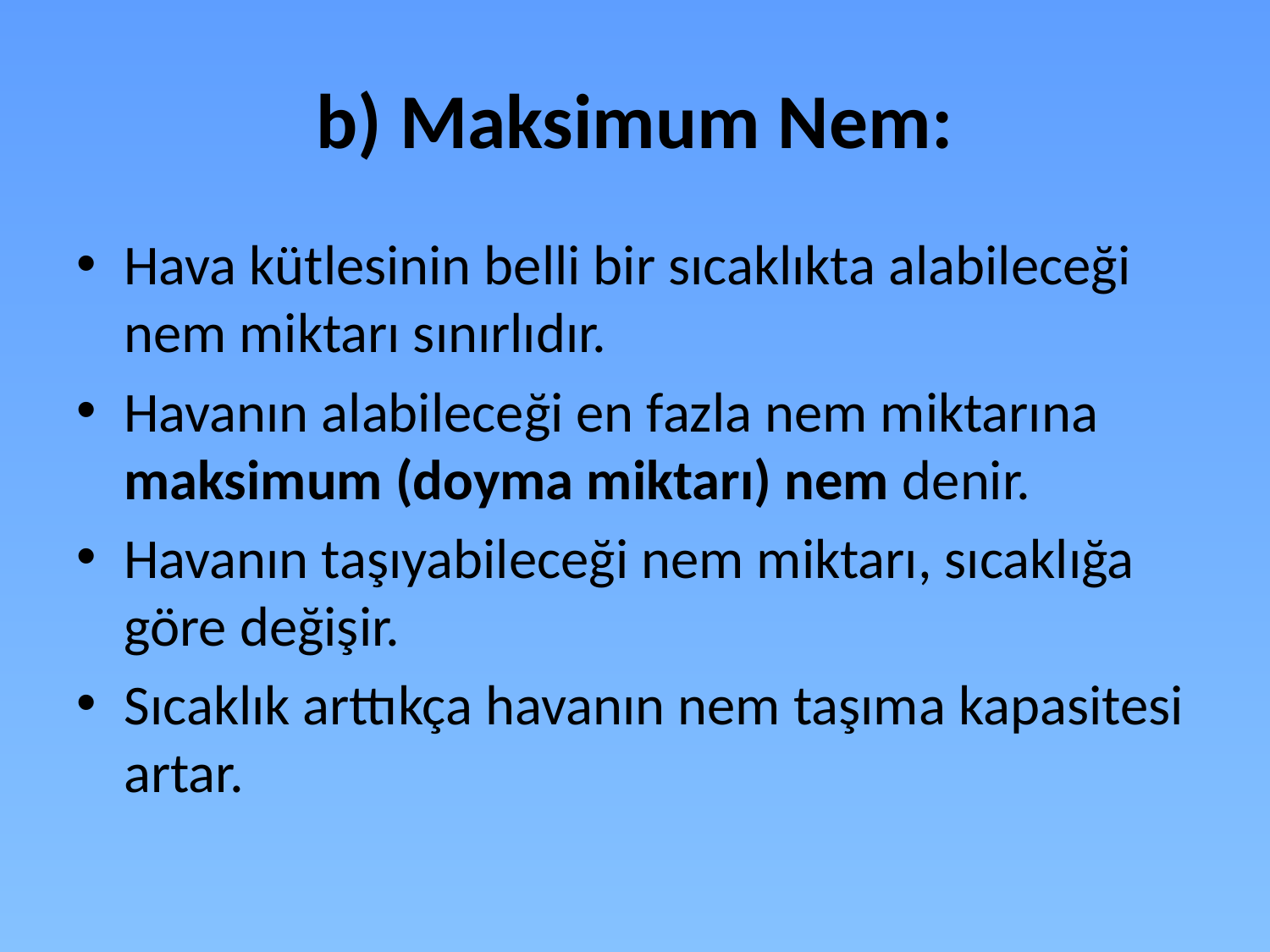

# b) Maksimum Nem:
Hava kütlesinin belli bir sıcaklıkta alabileceği nem miktarı sınırlıdır.
Havanın alabileceği en fazla nem miktarına maksimum (doyma miktarı) nem denir.
Havanın taşıyabileceği nem miktarı, sıcaklığa göre değişir.
Sıcaklık arttıkça havanın nem taşıma kapasitesi artar.